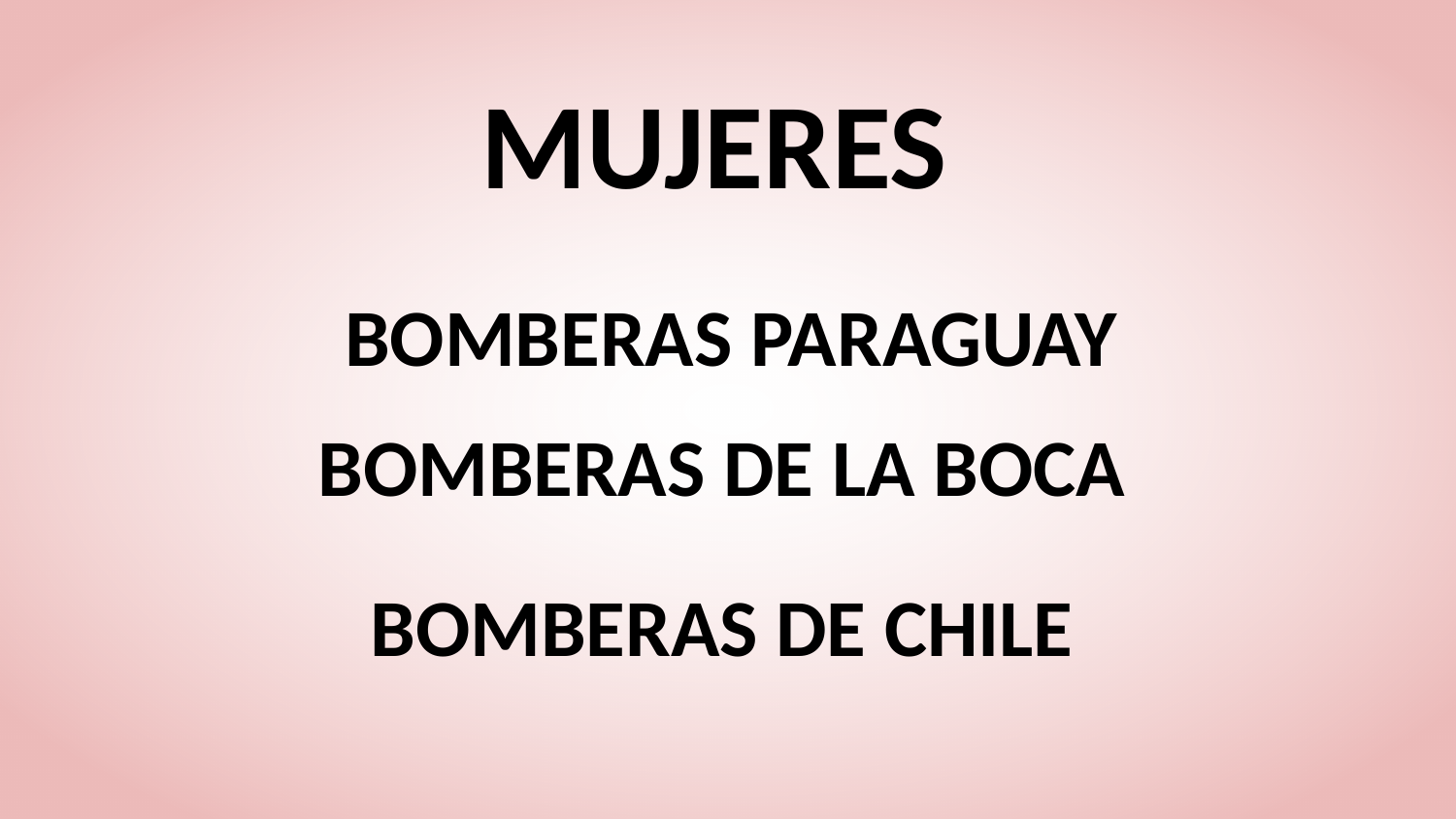

MUJERES
BOMBERAS PARAGUAY
BOMBERAS DE LA BOCA
BOMBERAS DE CHILE